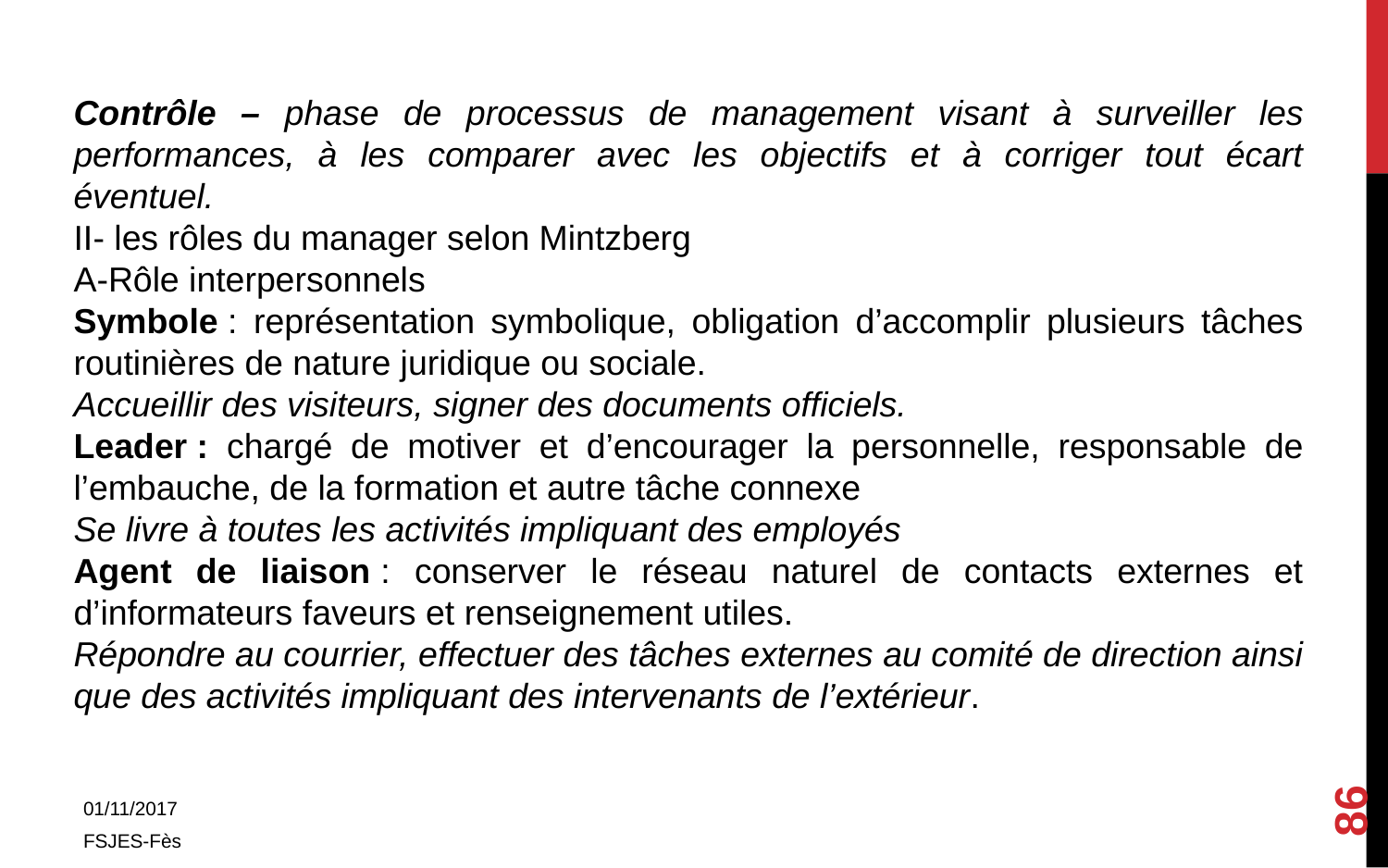

Contrôle – phase de processus de management visant à surveiller les performances, à les comparer avec les objectifs et à corriger tout écart éventuel.
II- les rôles du manager selon Mintzberg
A-Rôle interpersonnels
Symbole : représentation symbolique, obligation d’accomplir plusieurs tâches routinières de nature juridique ou sociale.
Accueillir des visiteurs, signer des documents officiels.
Leader : chargé de motiver et d’encourager la personnelle, responsable de l’embauche, de la formation et autre tâche connexe
Se livre à toutes les activités impliquant des employés
Agent de liaison : conserver le réseau naturel de contacts externes et d’informateurs faveurs et renseignement utiles.
Répondre au courrier, effectuer des tâches externes au comité de direction ainsi que des activités impliquant des intervenants de l’extérieur.
86
01/11/2017
FSJES-Fès